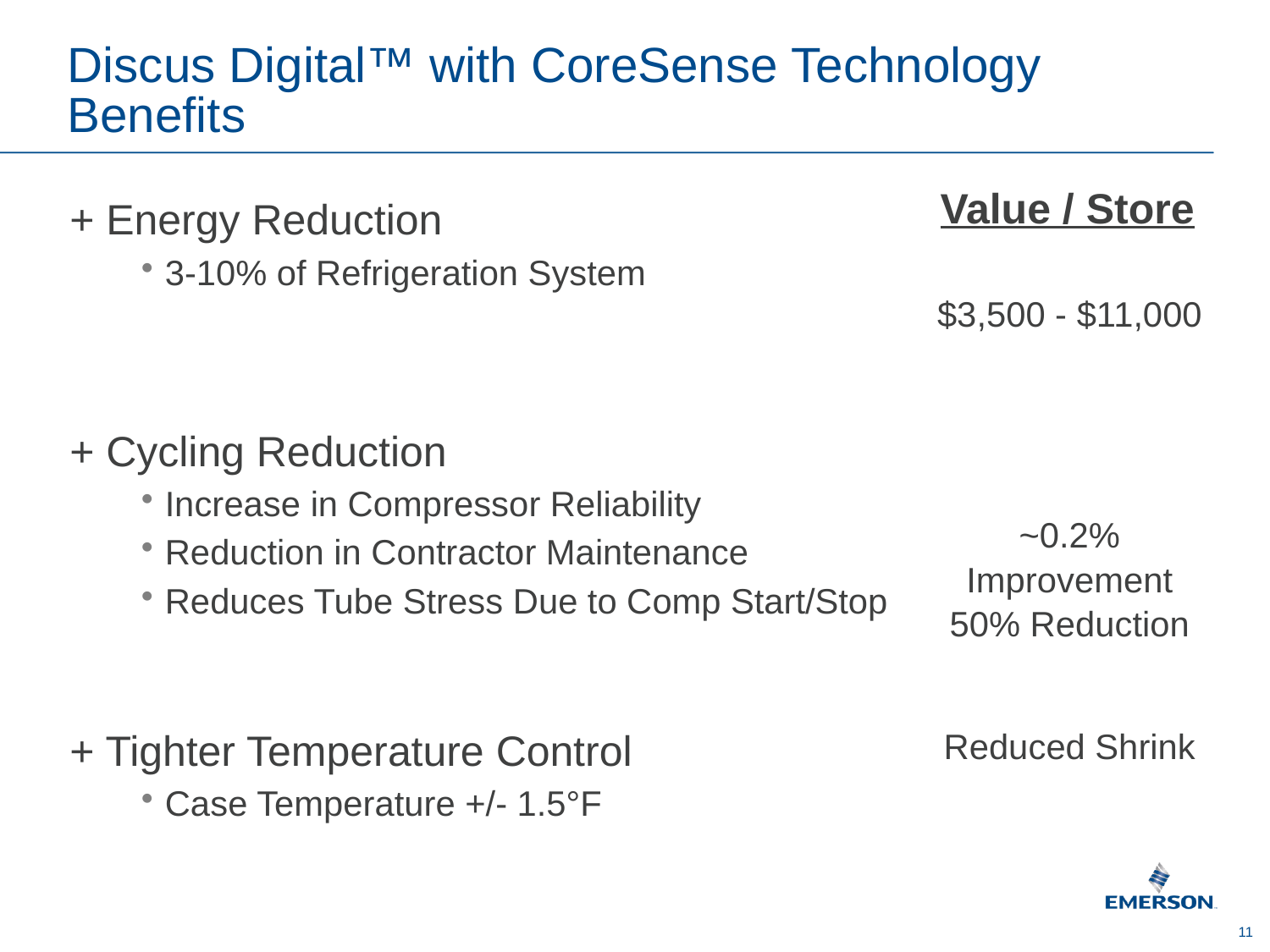

# Discus Digital™ with CoreSense Technology Benefits
Value / Store
+ Energy Reduction
3-10% of Refrigeration System

+ Cycling Reduction
Increase in Compressor Reliability
Reduction in Contractor Maintenance
Reduces Tube Stress Due to Comp Start/Stop

+ Tighter Temperature Control
Case Temperature +/- 1.5°F

$3,500 - $11,000
~0.2% Improvement
50% Reduction
Reduced Shrink